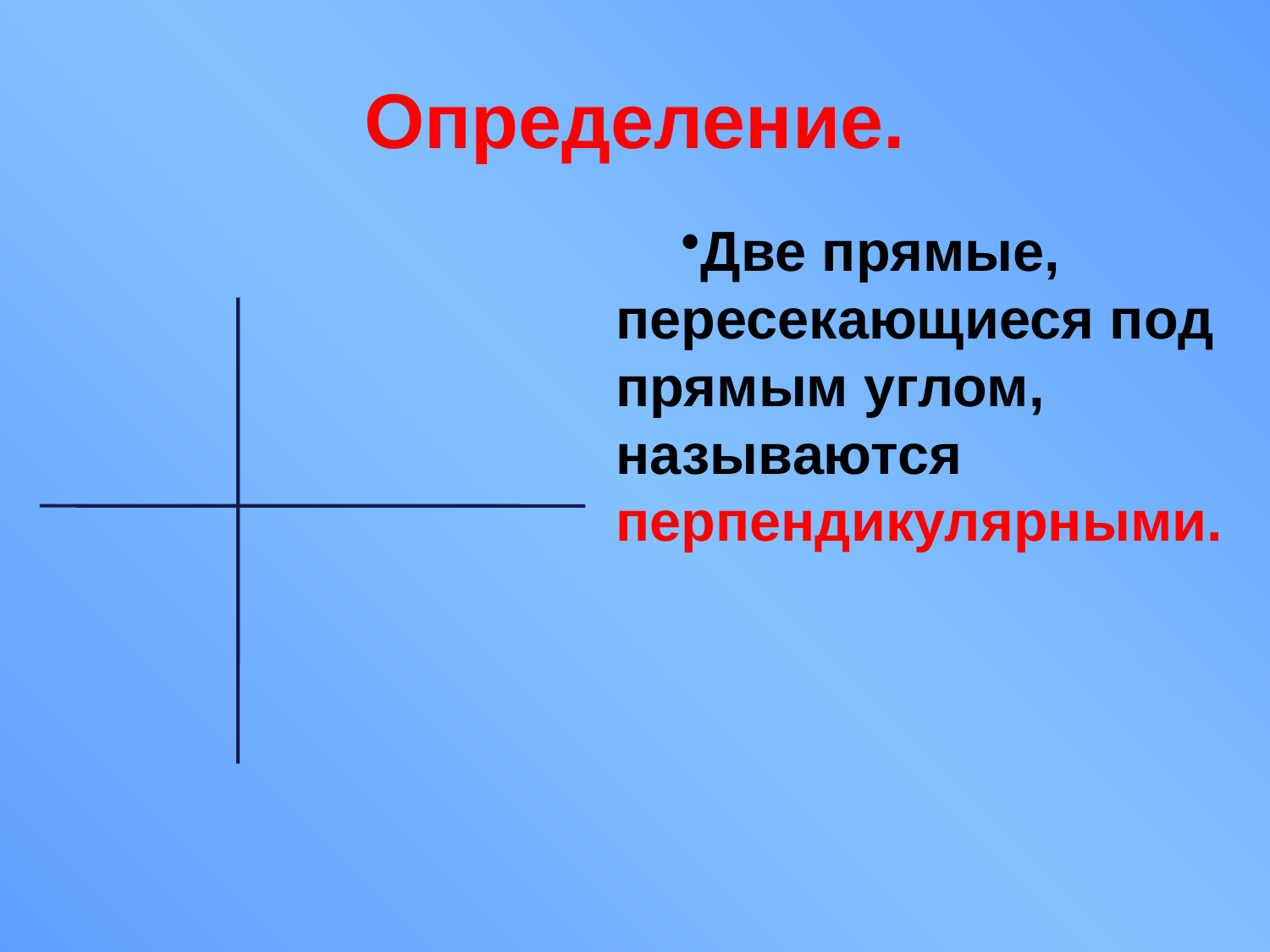

# Определение.
Две прямые, пересекающиеся под прямым углом,  называются перпендикулярными.